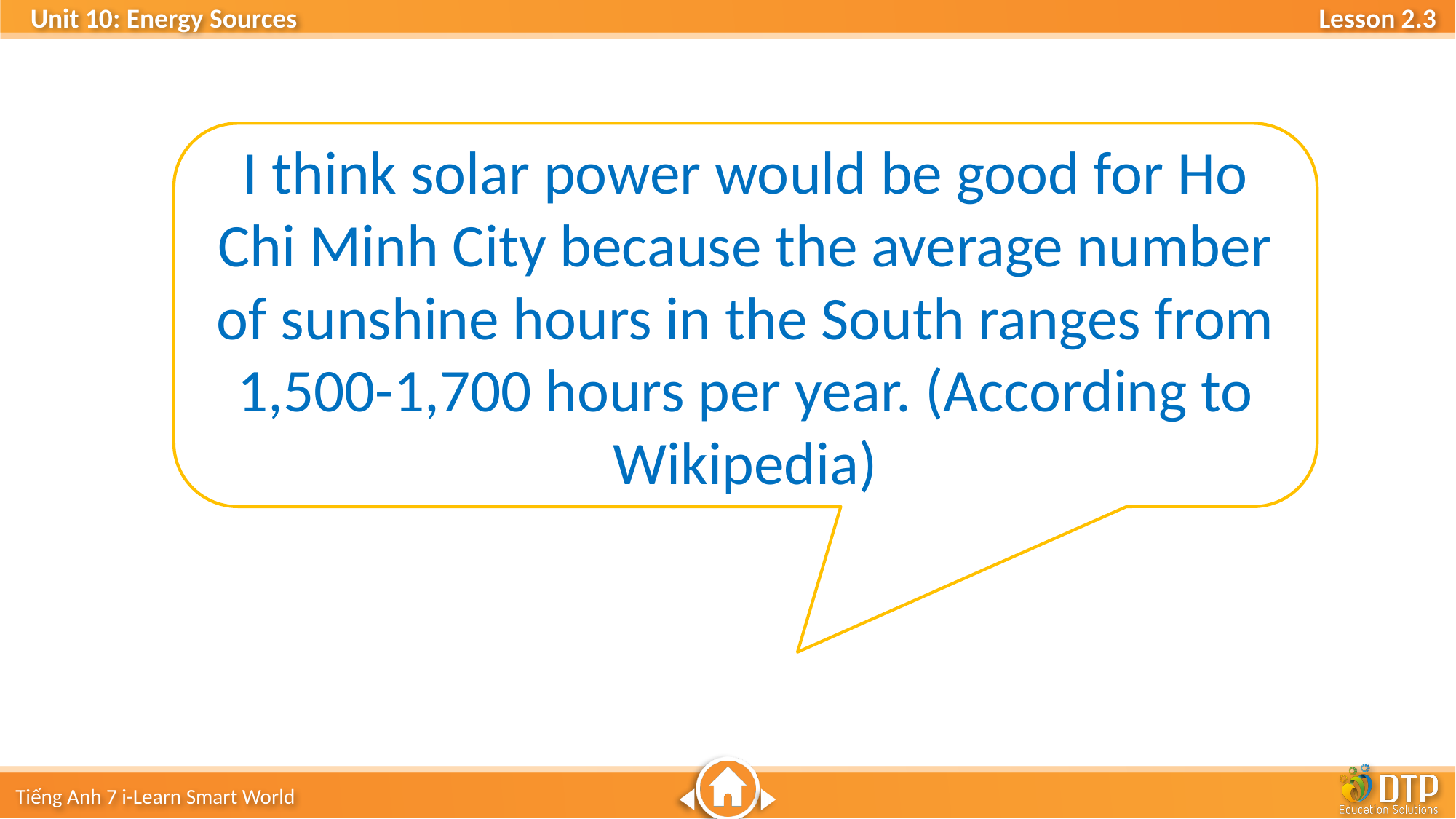

I think solar power would be good for Ho Chi Minh City because the average number of sunshine hours in the South ranges from 1,500-1,700 hours per year. (According to Wikipedia)